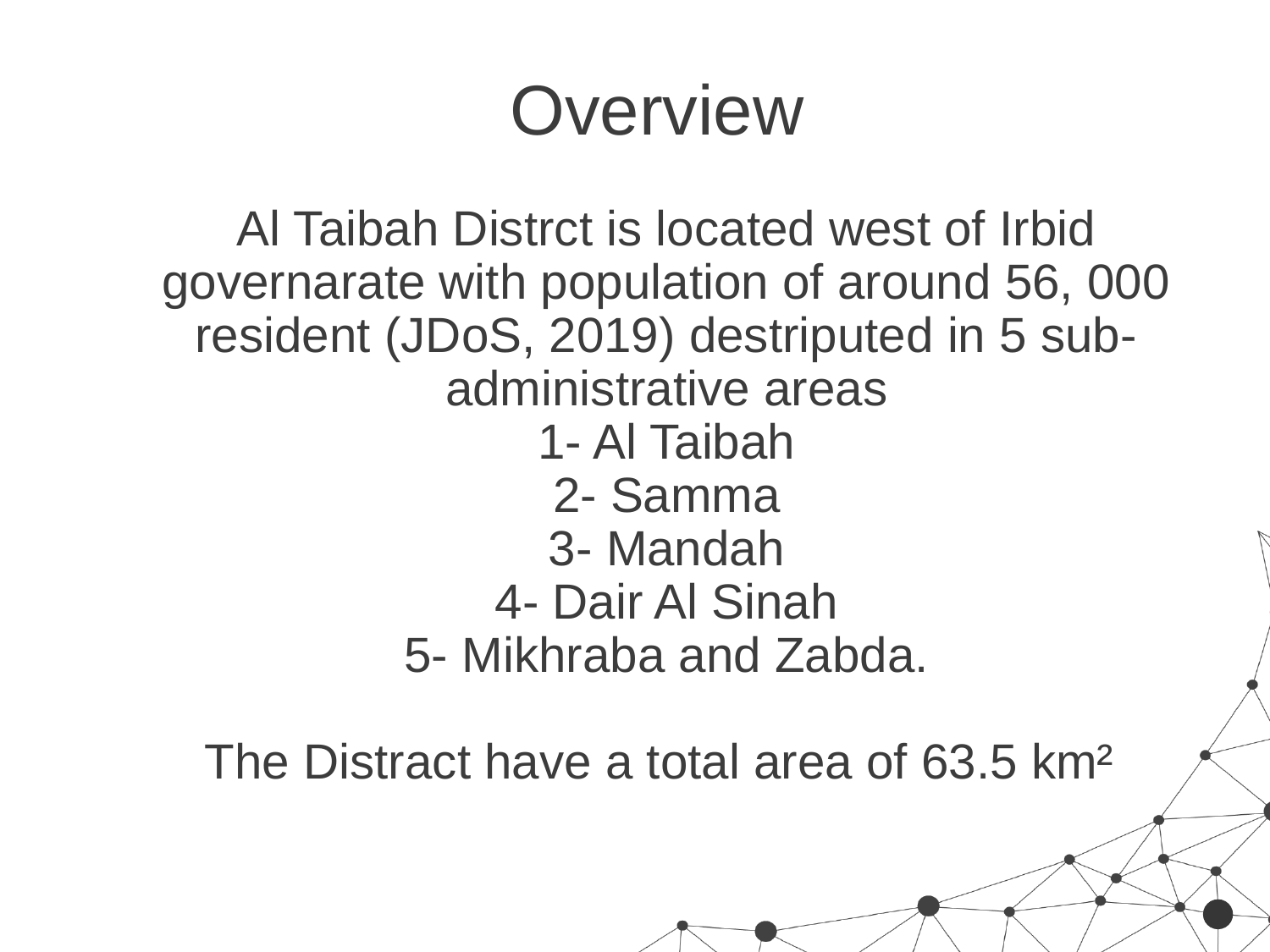

# Overview Al Taibah Distrct is located west of Irbid governarate with population of around 56, 000 resident (JDoS, 2019) destriputed in 5 sub-administrative areas 1- Al Taibah 2- Samma 3- Mandah 4- Dair Al Sinah 5- Mikhraba and Zabda. The Distract have a total area of 63.5 km²